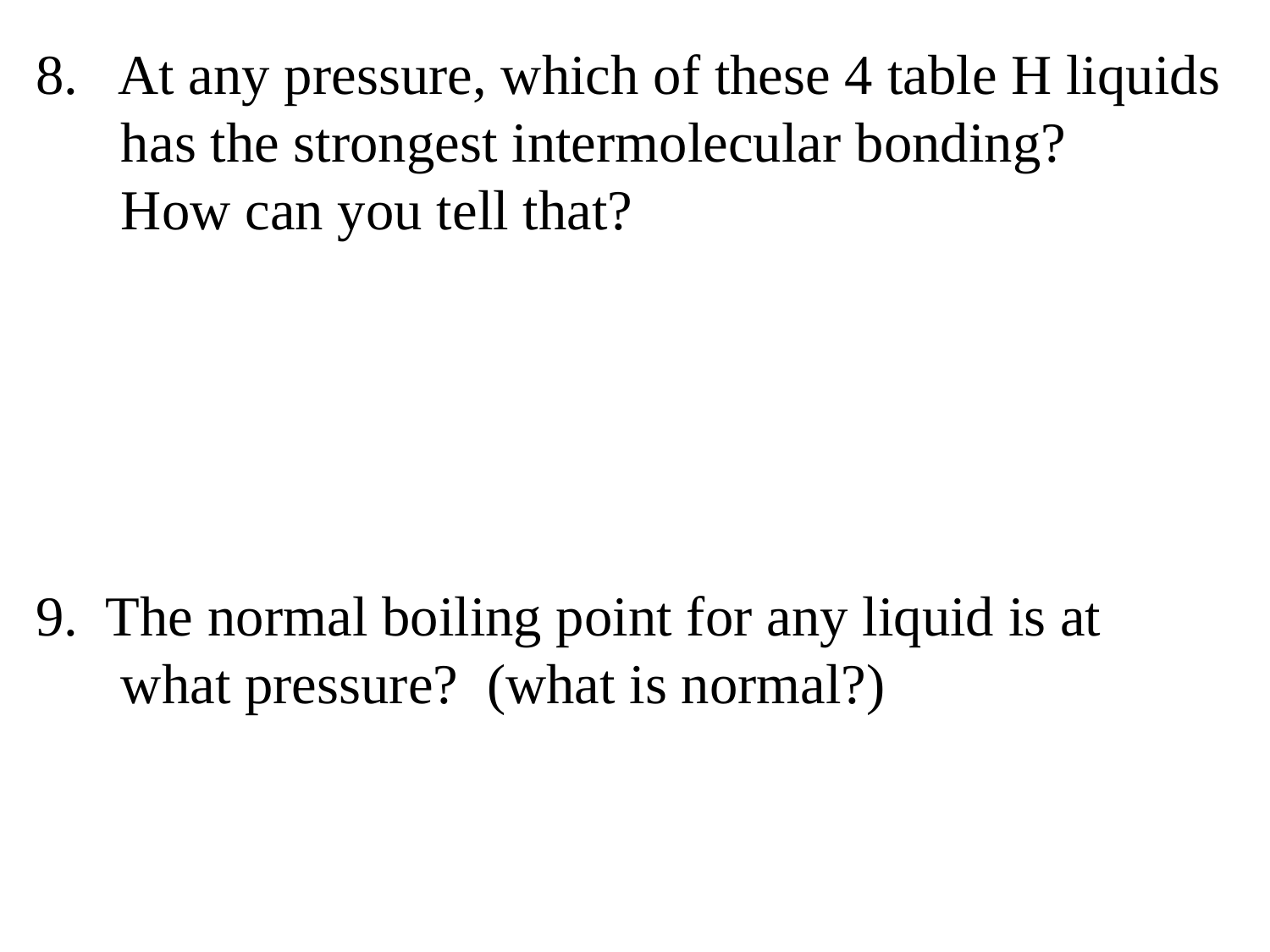

8.   At any pressure, which of these 4 table H liquids
      has the strongest intermolecular bonding?
      How can you tell that?

9.  The normal boiling point for any liquid is at
      what pressure?  (what is normal?)